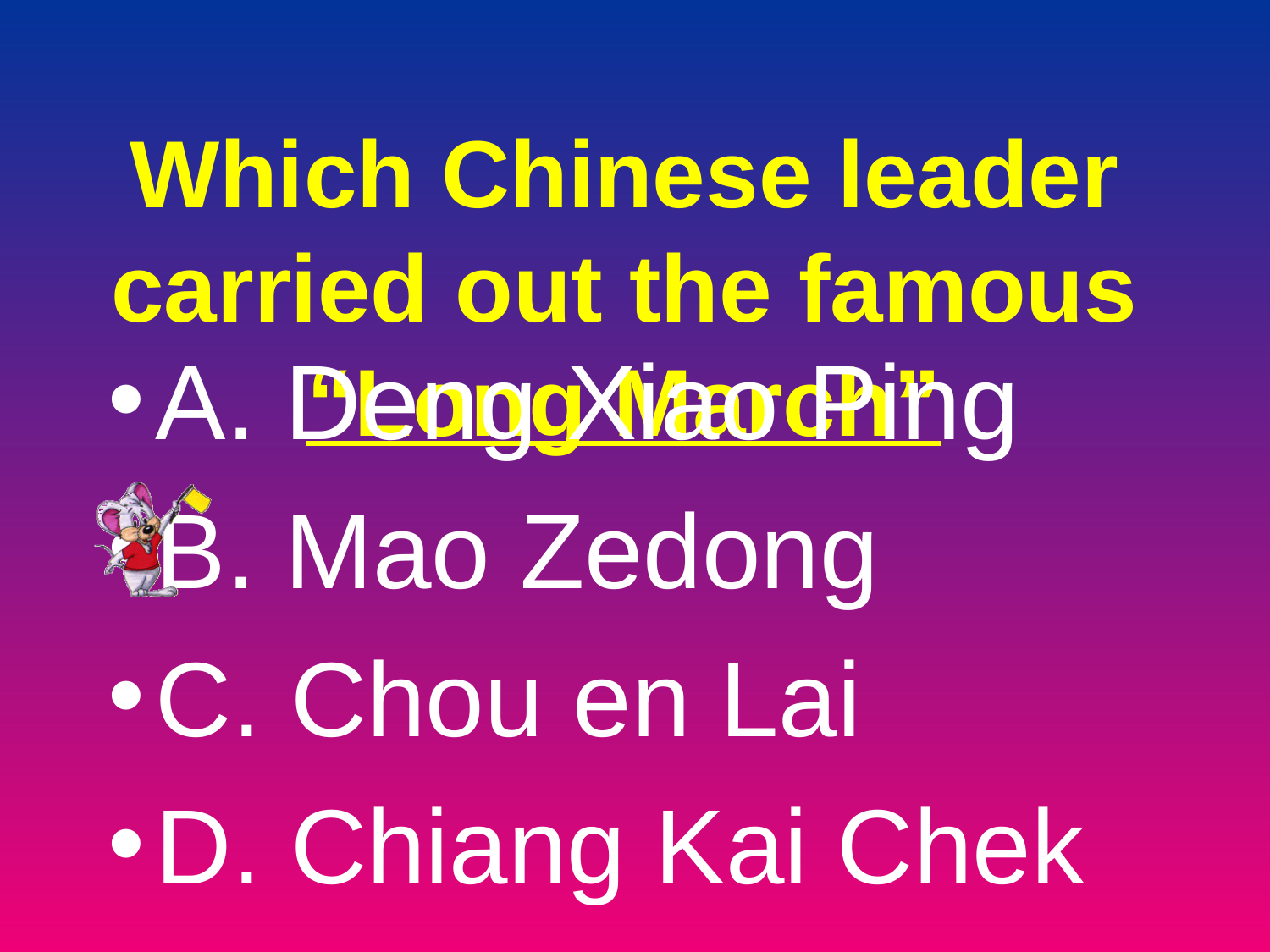

# Which Chinese leader carried out the famous “Long March”
A. Deng Xiao Ping
B. Mao Zedong
C. Chou en Lai
D. Chiang Kai Chek